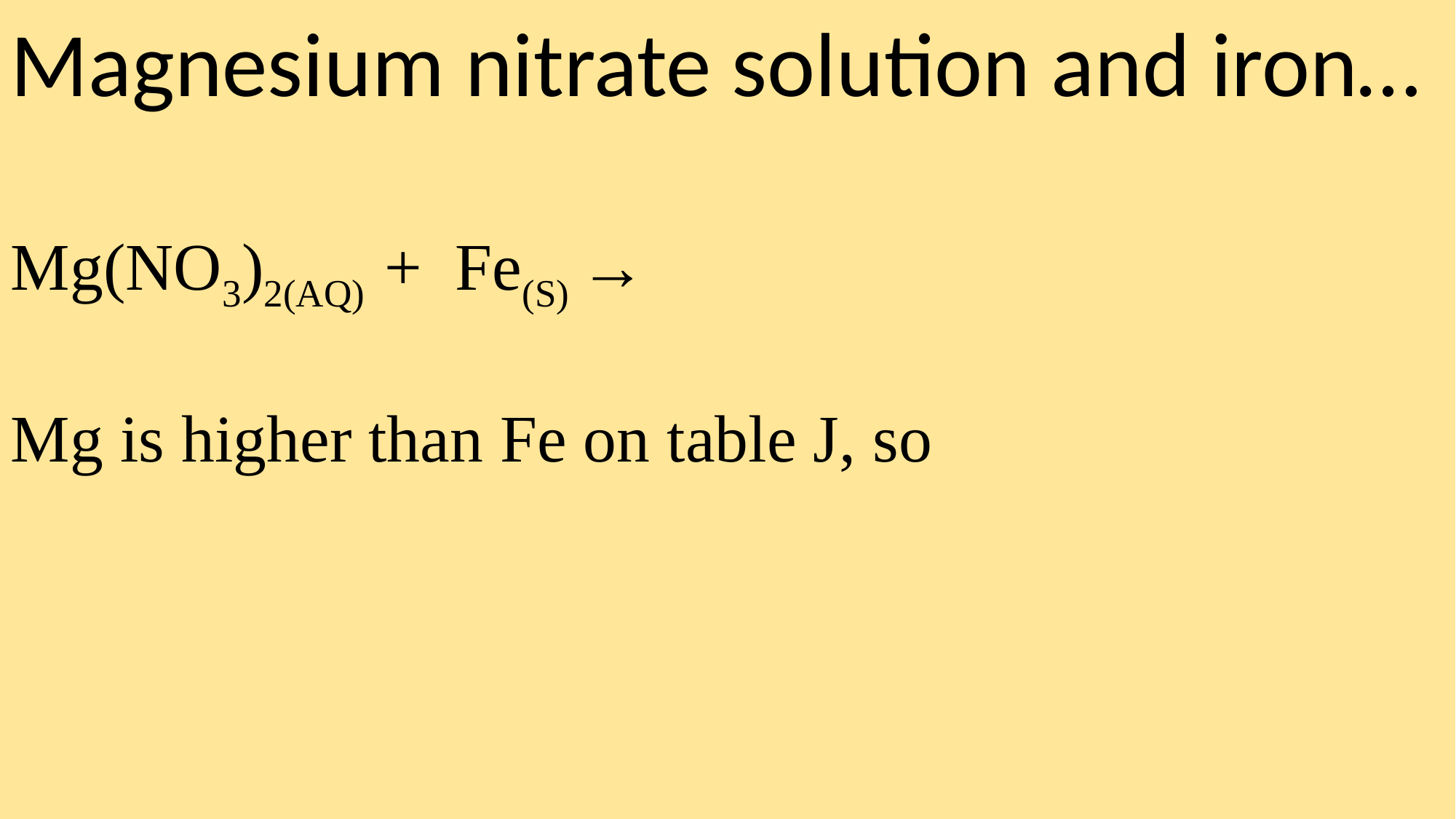

Magnesium nitrate solution and iron…

Mg(NO3)2(AQ)  +  Fe(S) →

Mg is higher than Fe on table J, so